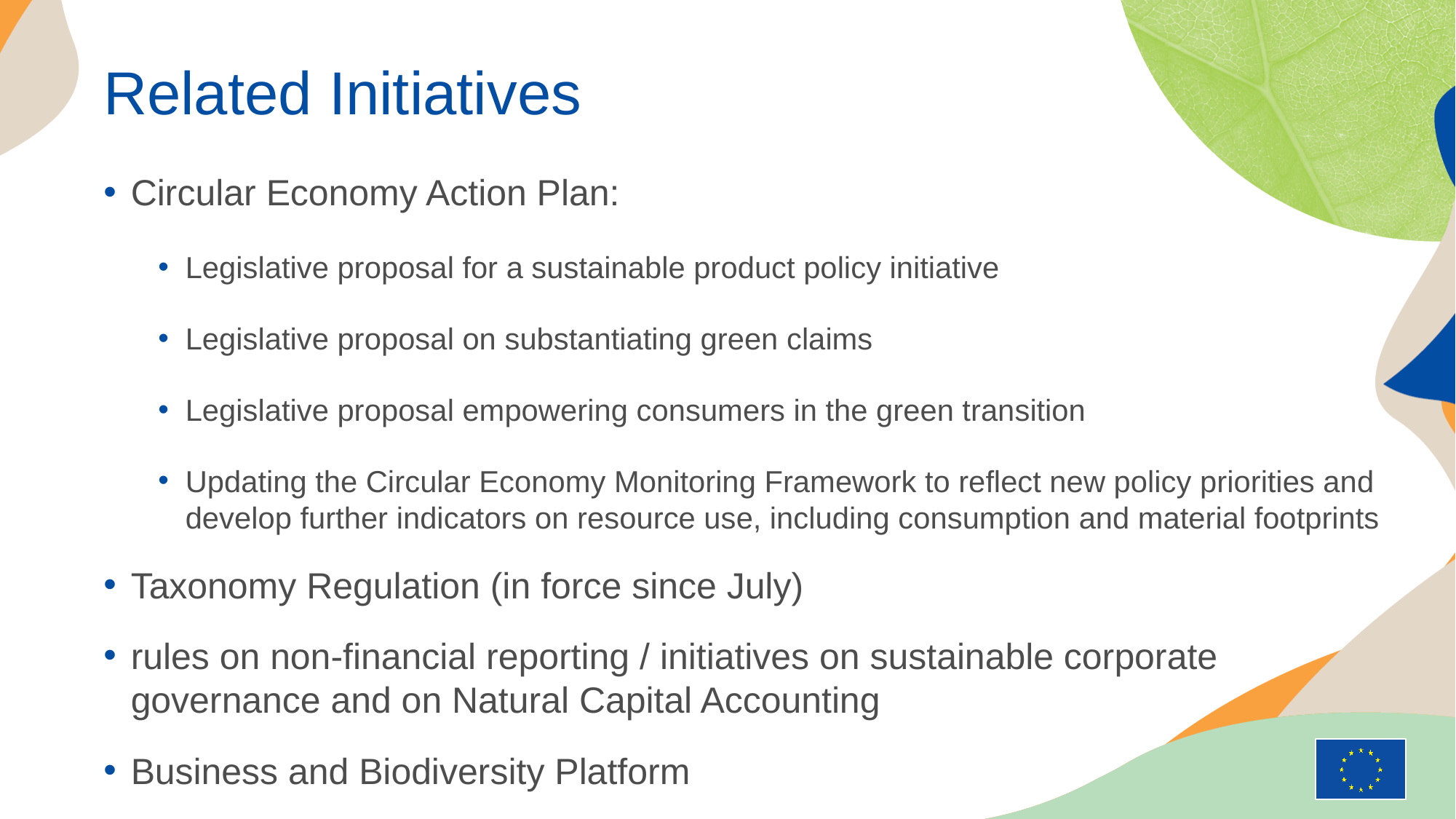

# Related Initiatives
Circular Economy Action Plan:
Legislative proposal for a sustainable product policy initiative
Legislative proposal on substantiating green claims
Legislative proposal empowering consumers in the green transition
Updating the Circular Economy Monitoring Framework to reflect new policy priorities and develop further indicators on resource use, including consumption and material footprints
Taxonomy Regulation (in force since July)
rules on non-financial reporting / initiatives on sustainable corporate governance and on Natural Capital Accounting
Business and Biodiversity Platform